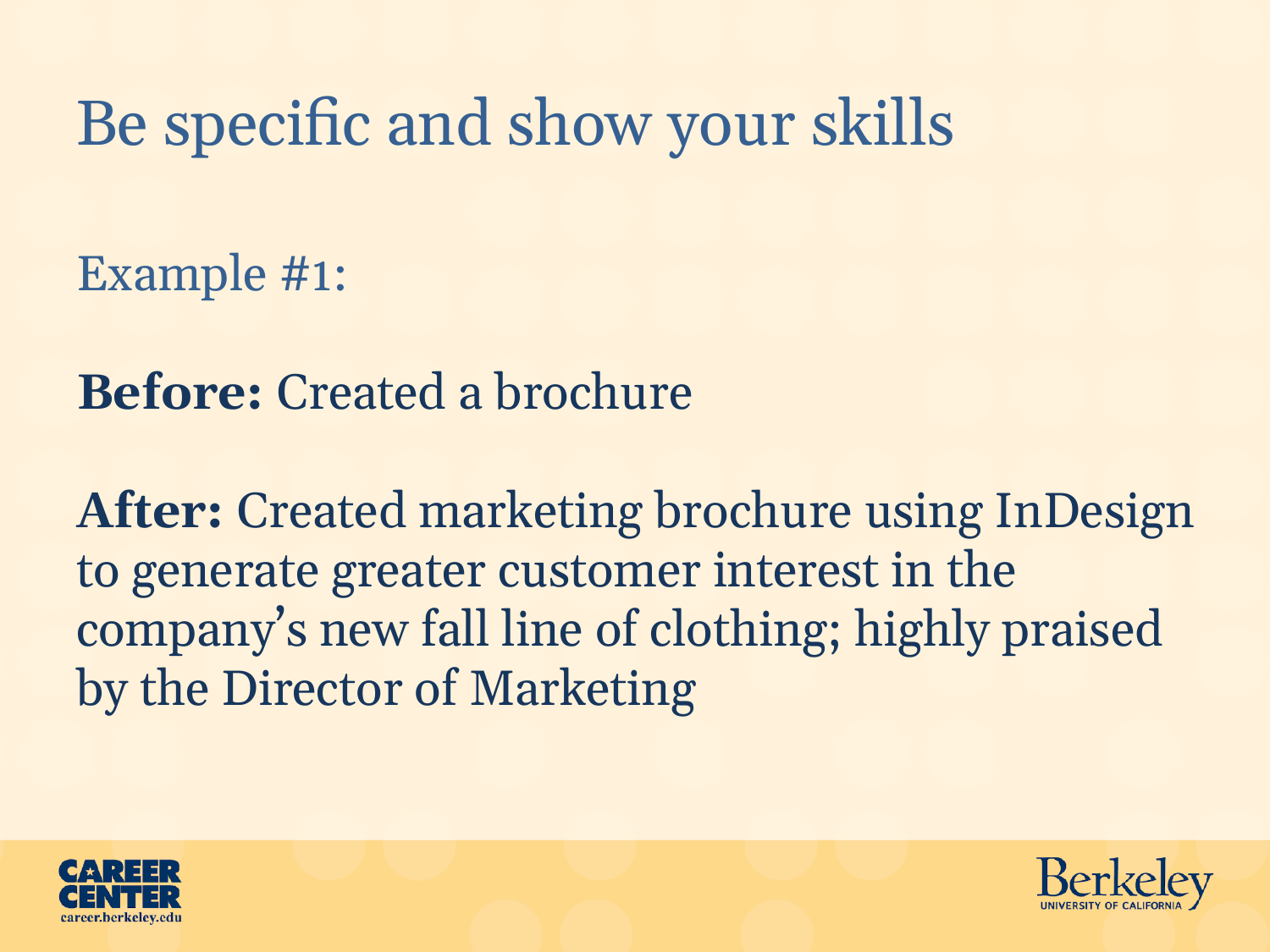

# Be specific and show your skills
Example #1:

Before: Created a brochure

After: Created marketing brochure using InDesign to generate greater customer interest in the company’s new fall line of clothing; highly praised by the Director of Marketing